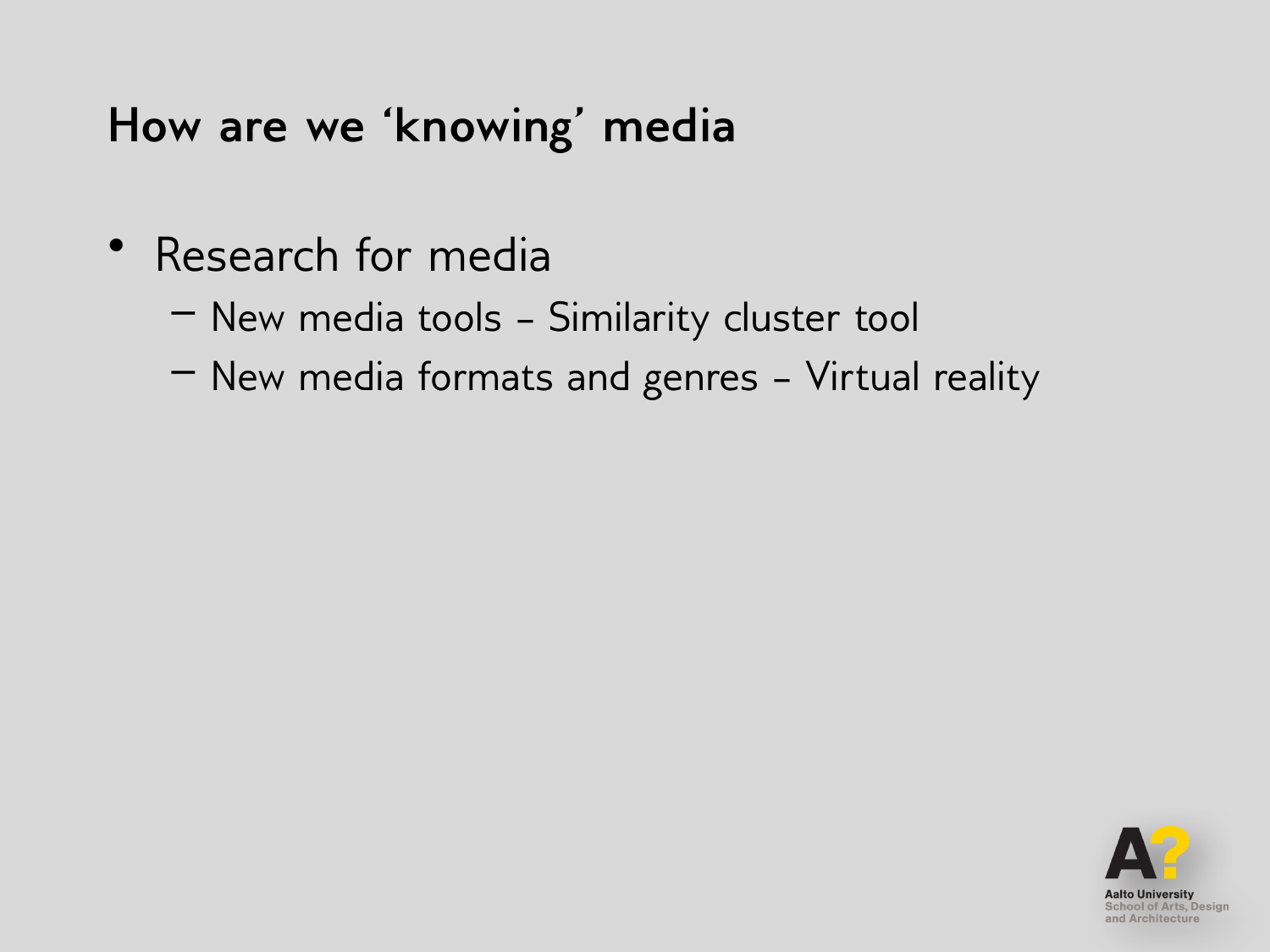

# How are we ‘knowing’ media

Research for media
New media tools – Similarity cluster tool
New media formats and genres – Virtual reality